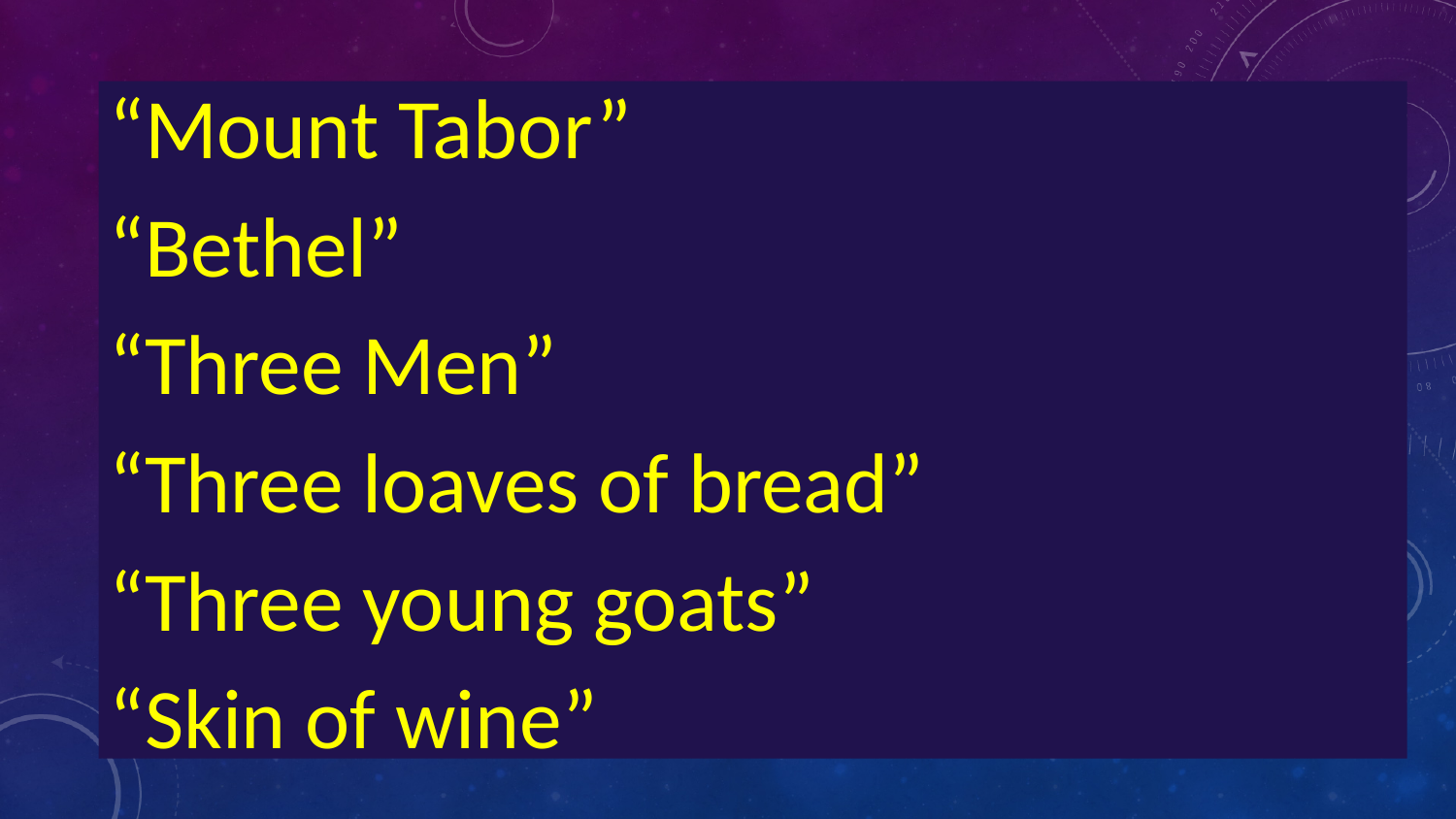

“Mount Tabor”
“Bethel”
“Three Men”
“Three loaves of bread”
“Three young goats”
“Skin of wine”